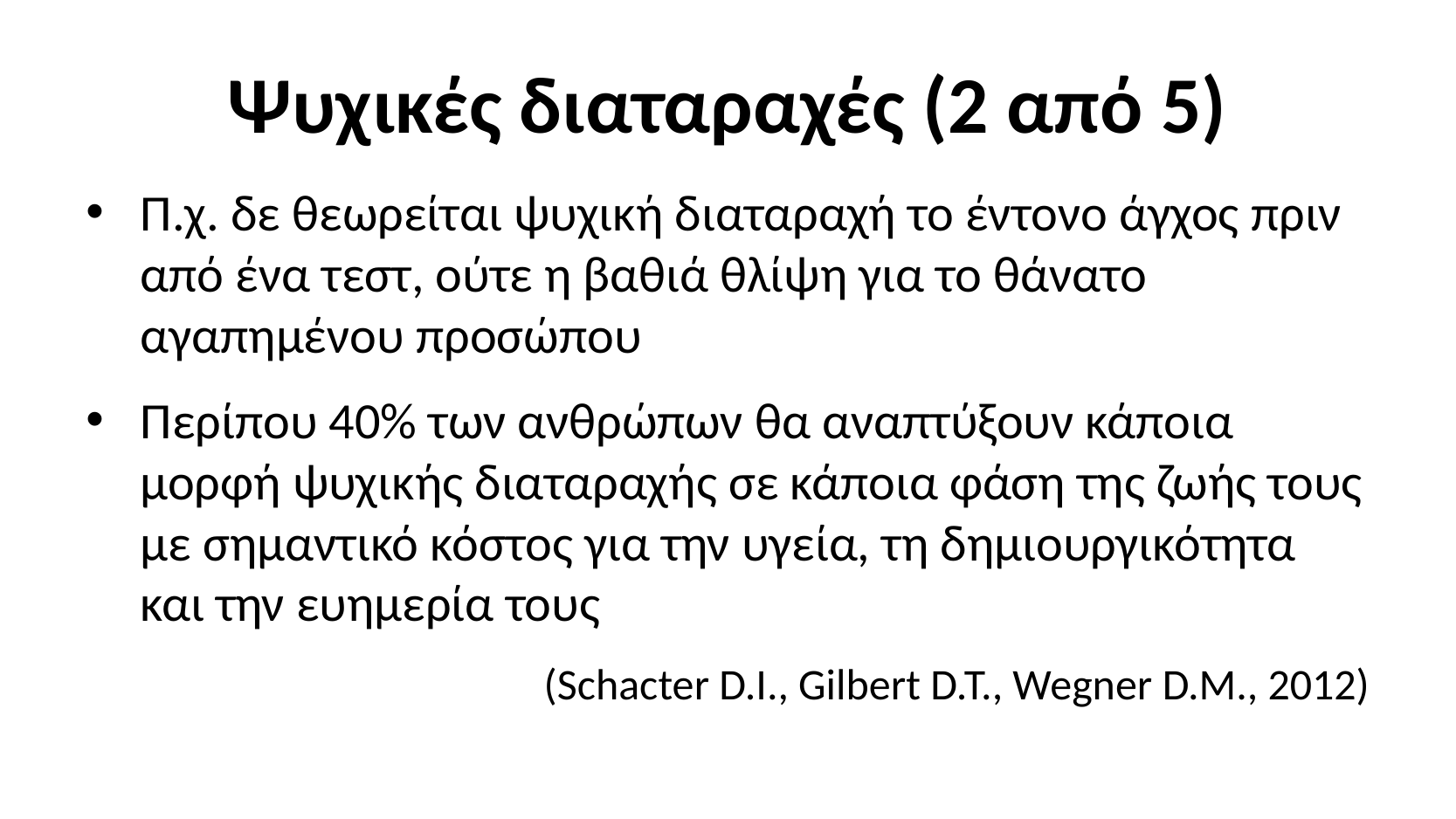

# Ψυχικές διαταραχές (2 από 5)
Π.χ. δε θεωρείται ψυχική διαταραχή το έντονο άγχος πριν από ένα τεστ, ούτε η βαθιά θλίψη για το θάνατο αγαπημένου προσώπου
Περίπου 40% των ανθρώπων θα αναπτύξουν κάποια μορφή ψυχικής διαταραχής σε κάποια φάση της ζωής τους με σημαντικό κόστος για την υγεία, τη δημιουργικότητα και την ευημερία τους
(Schacter D.I., Gilbert D.T., Wegner D.M., 2012)

6